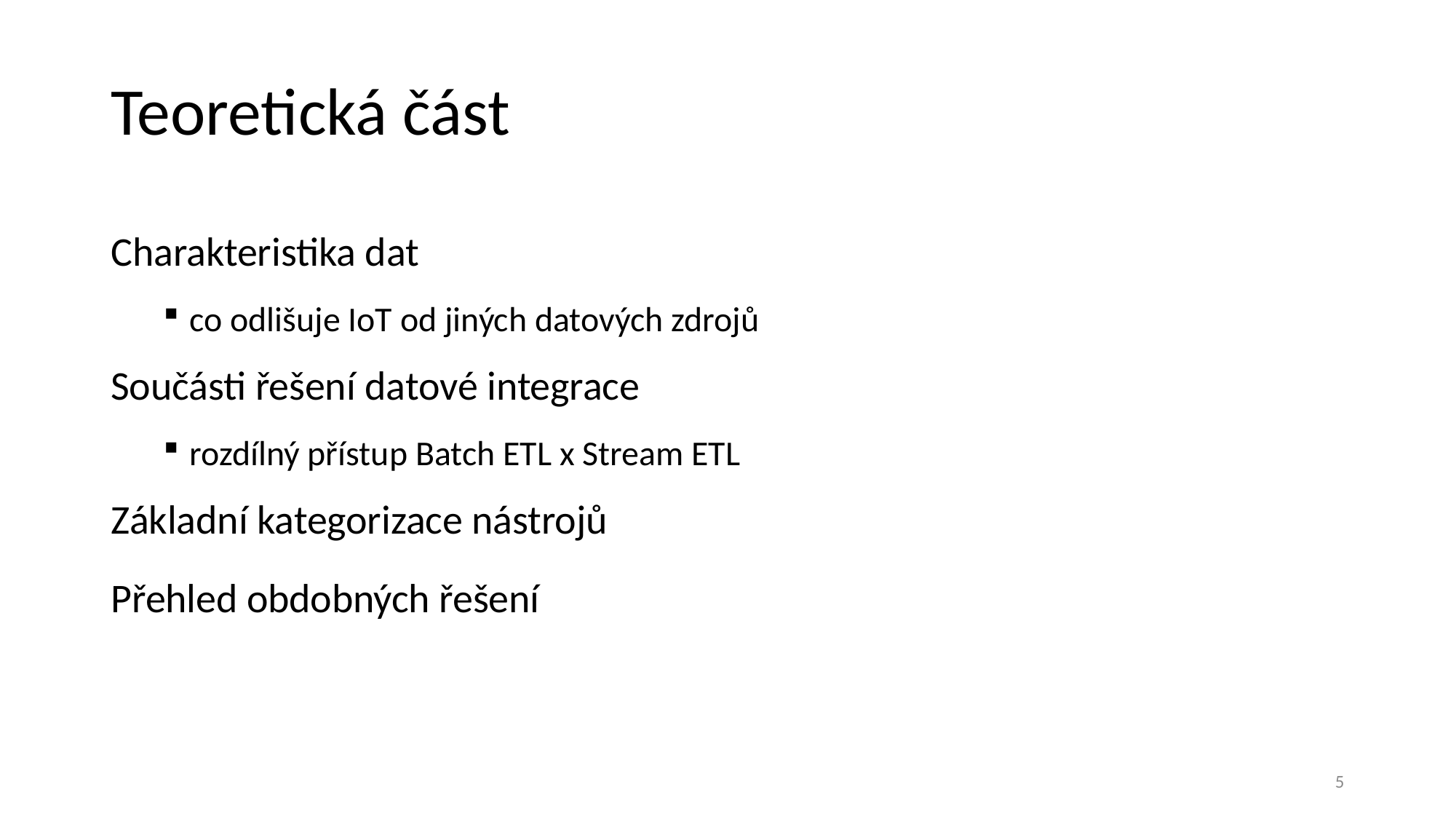

# Teoretická část
Charakteristika dat
co odlišuje IoT od jiných datových zdrojů
Součásti řešení datové integrace
rozdílný přístup Batch ETL x Stream ETL
Základní kategorizace nástrojů
Přehled obdobných řešení
5